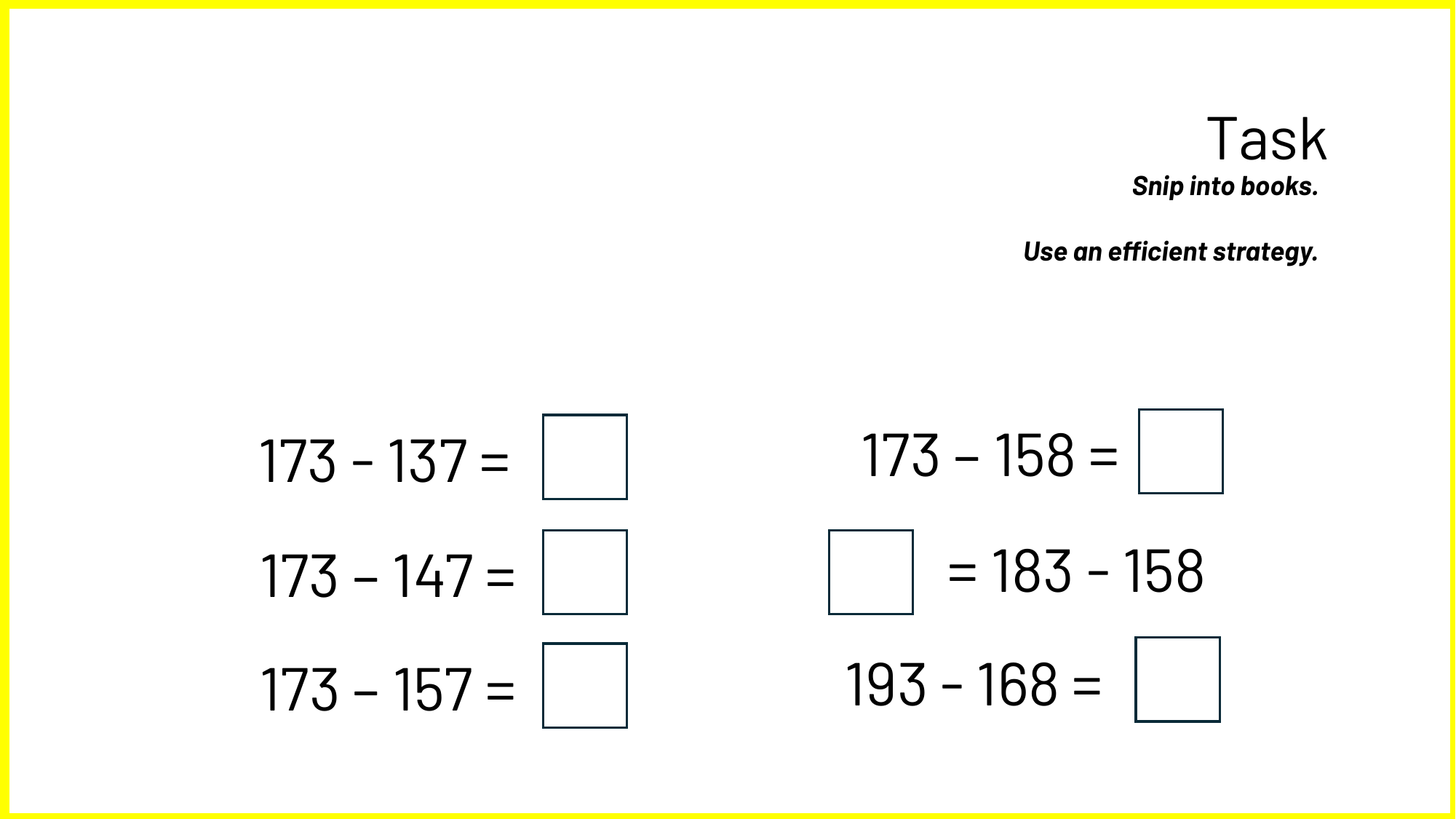

Task
Snip into books.

Use an efficient strategy.

173 – 158 =

173 - 137 =
= 183 - 158

173 – 147 =

193 - 168 =

173 – 157 =